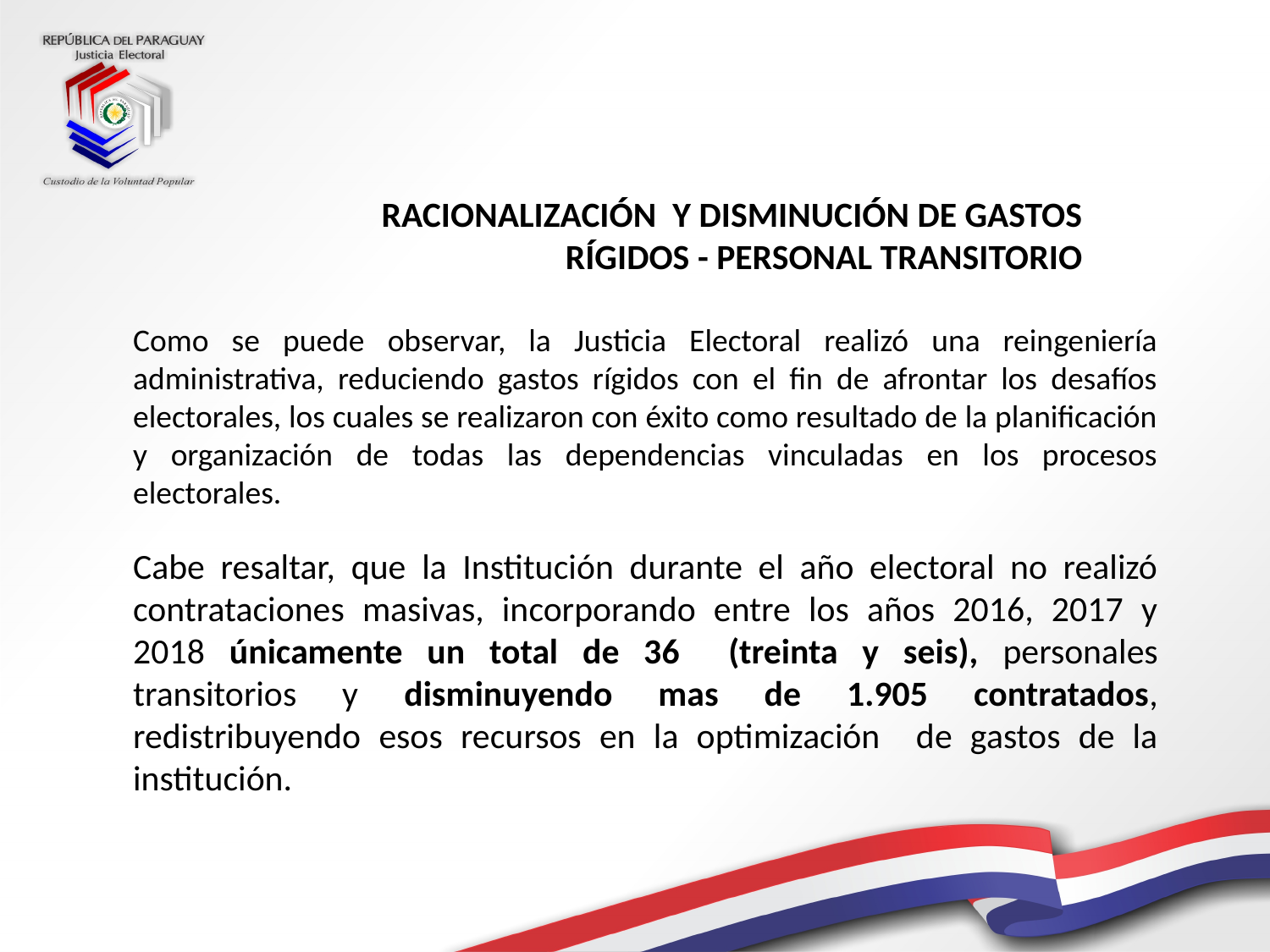

RACIONALIZACIÓN  Y DISMINUCIÓN DE GASTOS RÍGIDOS - PERSONAL TRANSITORIO

Como se puede observar, la Justicia Electoral realizó una reingeniería administrativa, reduciendo gastos rígidos con el fin de afrontar los desafíos electorales, los cuales se realizaron con éxito como resultado de la planificación y organización de todas las dependencias vinculadas en los procesos electorales.

Cabe resaltar, que la Institución durante el año electoral no realizó contrataciones masivas, incorporando entre los años 2016, 2017 y 2018 únicamente un total de 36  (treinta y seis), personales transitorios y disminuyendo mas de 1.905 contratados, redistribuyendo esos recursos en la optimización  de gastos de la institución.